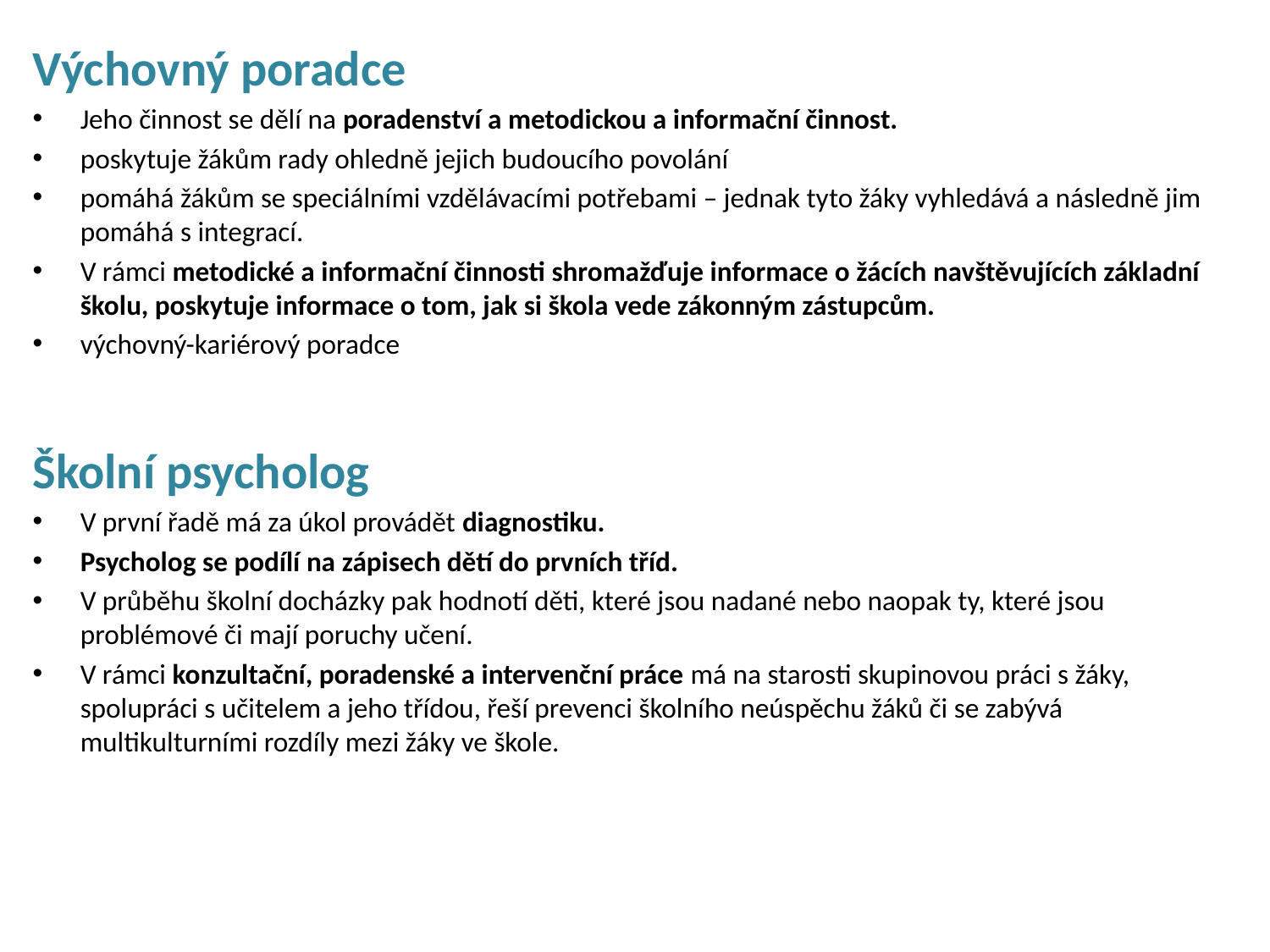

Výchovný poradce
Jeho činnost se dělí na poradenství a metodickou a informační činnost.
poskytuje žákům rady ohledně jejich budoucího povolání
pomáhá žákům se speciálními vzdělávacími potřebami – jednak tyto žáky vyhledává a následně jim pomáhá s integrací.
V rámci metodické a informační činnosti shromažďuje informace o žácích navštěvujících základní školu, poskytuje informace o tom, jak si škola vede zákonným zástupcům.
výchovný-kariérový poradce

Školní psycholog
V první řadě má za úkol provádět diagnostiku.
Psycholog se podílí na zápisech dětí do prvních tříd.
V průběhu školní docházky pak hodnotí děti, které jsou nadané nebo naopak ty, které jsou problémové či mají poruchy učení.
V rámci konzultační, poradenské a intervenční práce má na starosti skupinovou práci s žáky, spolupráci s učitelem a jeho třídou, řeší prevenci školního neúspěchu žáků či se zabývá multikulturními rozdíly mezi žáky ve škole.